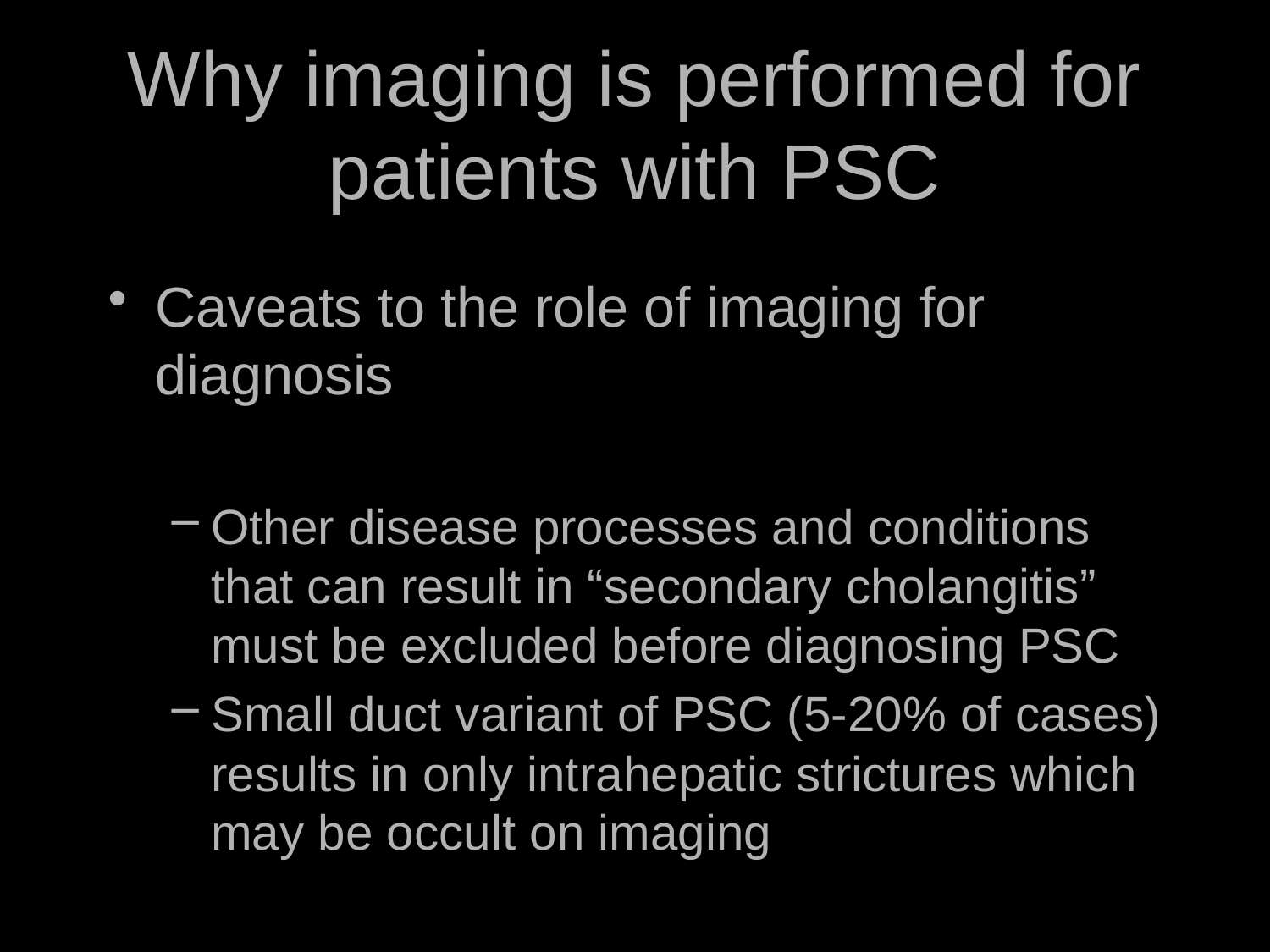

# Why imaging is performed for patients with PSC
Caveats to the role of imaging for diagnosis

Other disease processes and conditions that can result in “secondary cholangitis” must be excluded before diagnosing PSC
Small duct variant of PSC (5-20% of cases) results in only intrahepatic strictures which may be occult on imaging